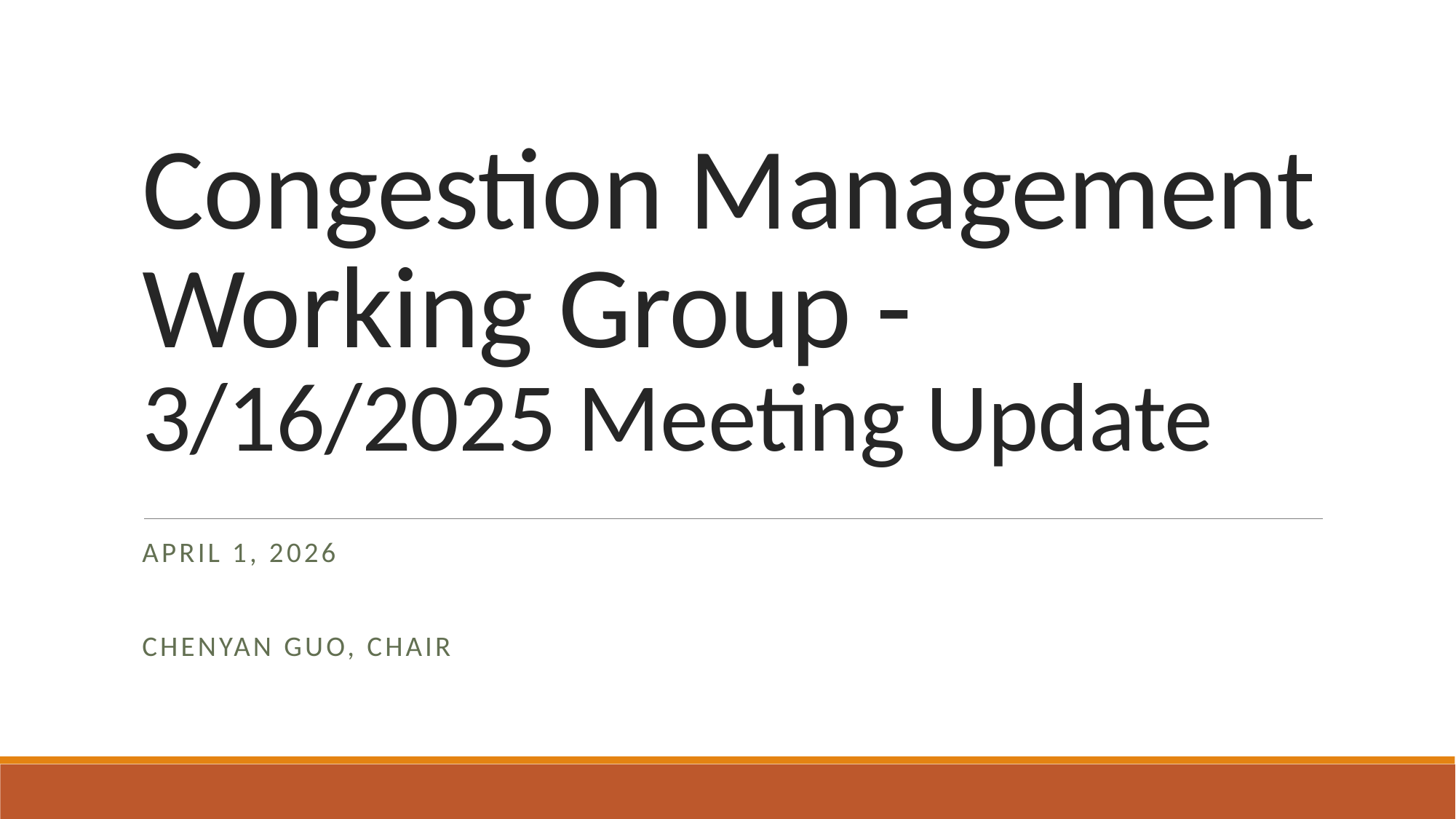

# Congestion Management Working Group - 3/16/2025 Meeting Update
APRIL 1, 2026

chENYAN guO, chair